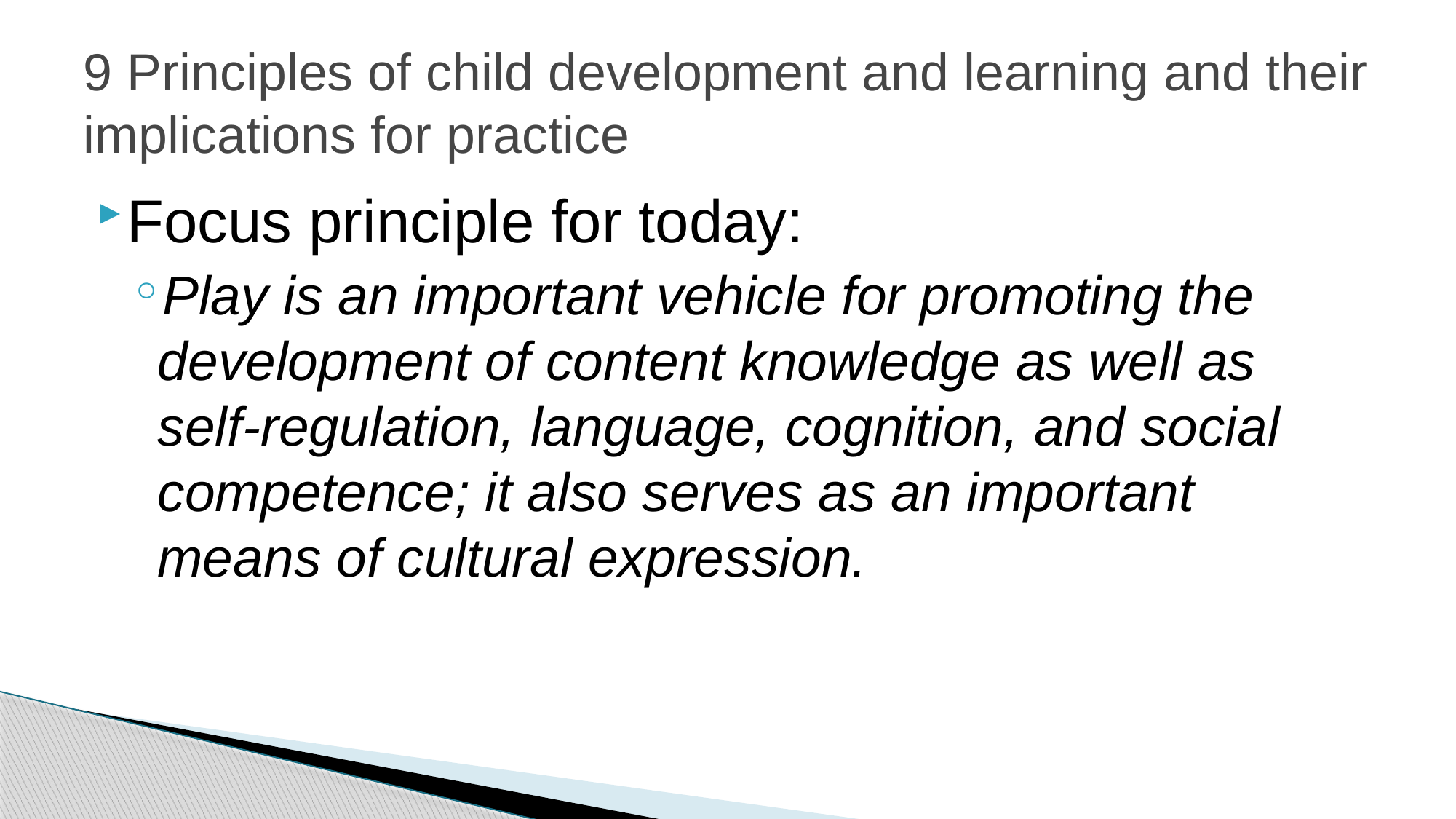

# 9 Principles of child development and learning and their implications for practice
Focus principle for today:
Play is an important vehicle for promoting the development of content knowledge as well as self-regulation, language, cognition, and social competence; it also serves as an important means of cultural expression.